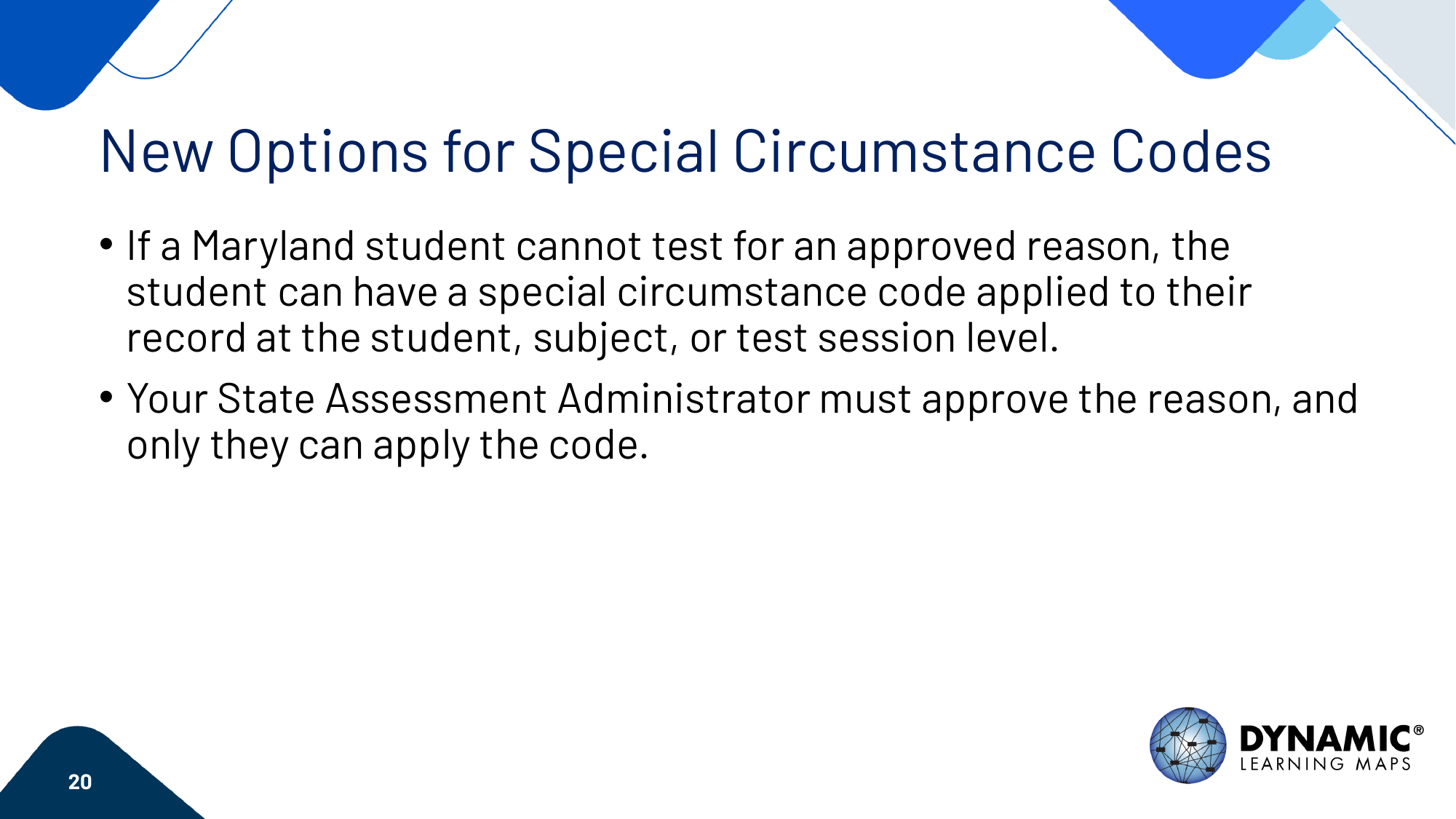

# New Options for Special Circumstance Codes
If a Maryland student cannot test for an approved reason, the student can have a special circumstance code applied to their record at the student, subject, or test session level.
Your State Assessment Administrator must approve the reason, and only they can apply the code.
20